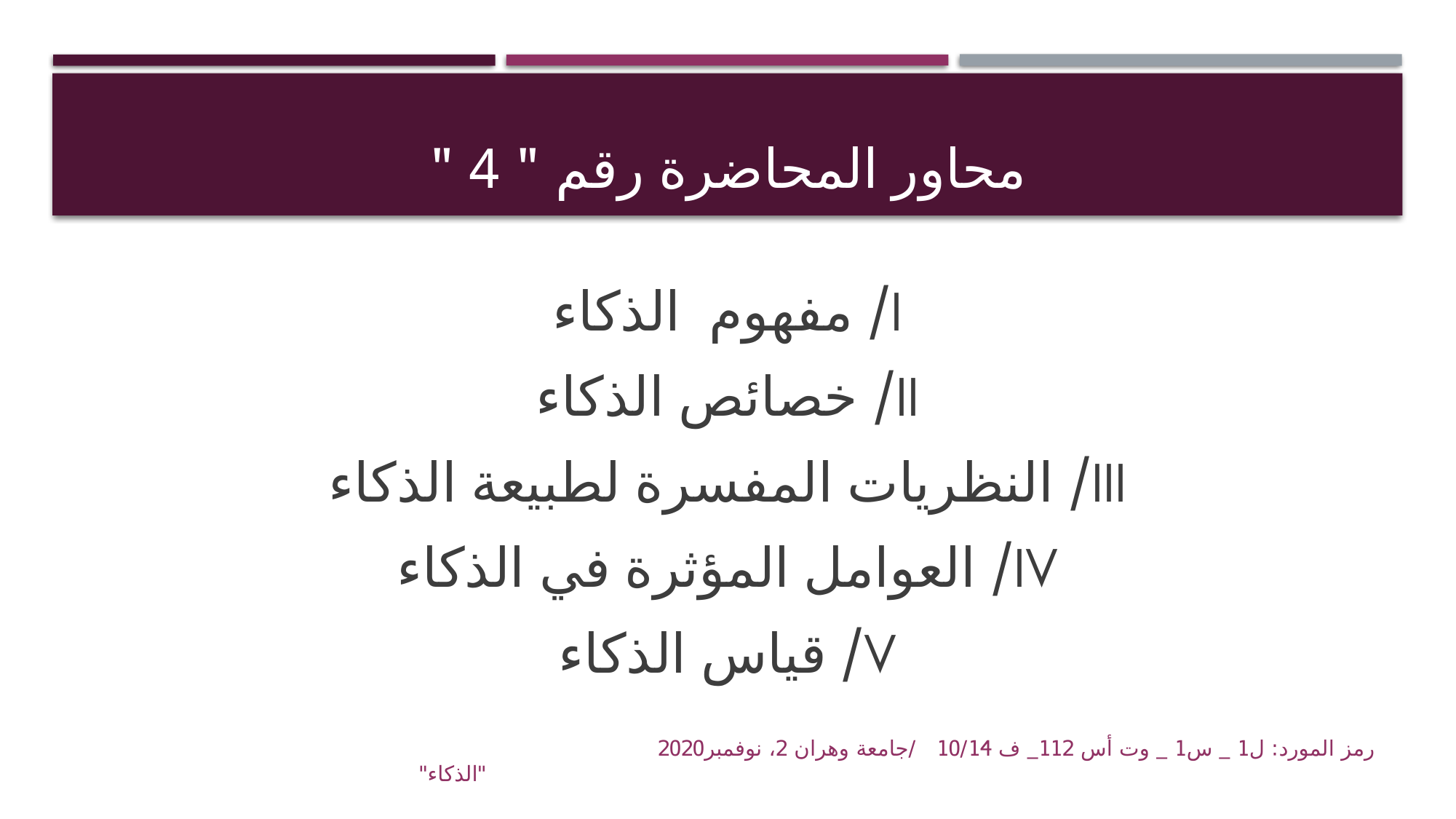

# محاور المحاضرة رقم " 4 "
I/ مفهوم  الذكاء
II/ خصائص الذكاء
III/ النظريات المفسرة لطبيعة الذكاء
IV/ العوامل المؤثرة في الذكاء
V/ قياس الذكاء
رمز المورد: ل1 _ س1 _ وت أس 112_ ف 10/14   /جامعة وهران 2، نوفمبر2020                                                                                                                                                                                                                          "الذكاء"